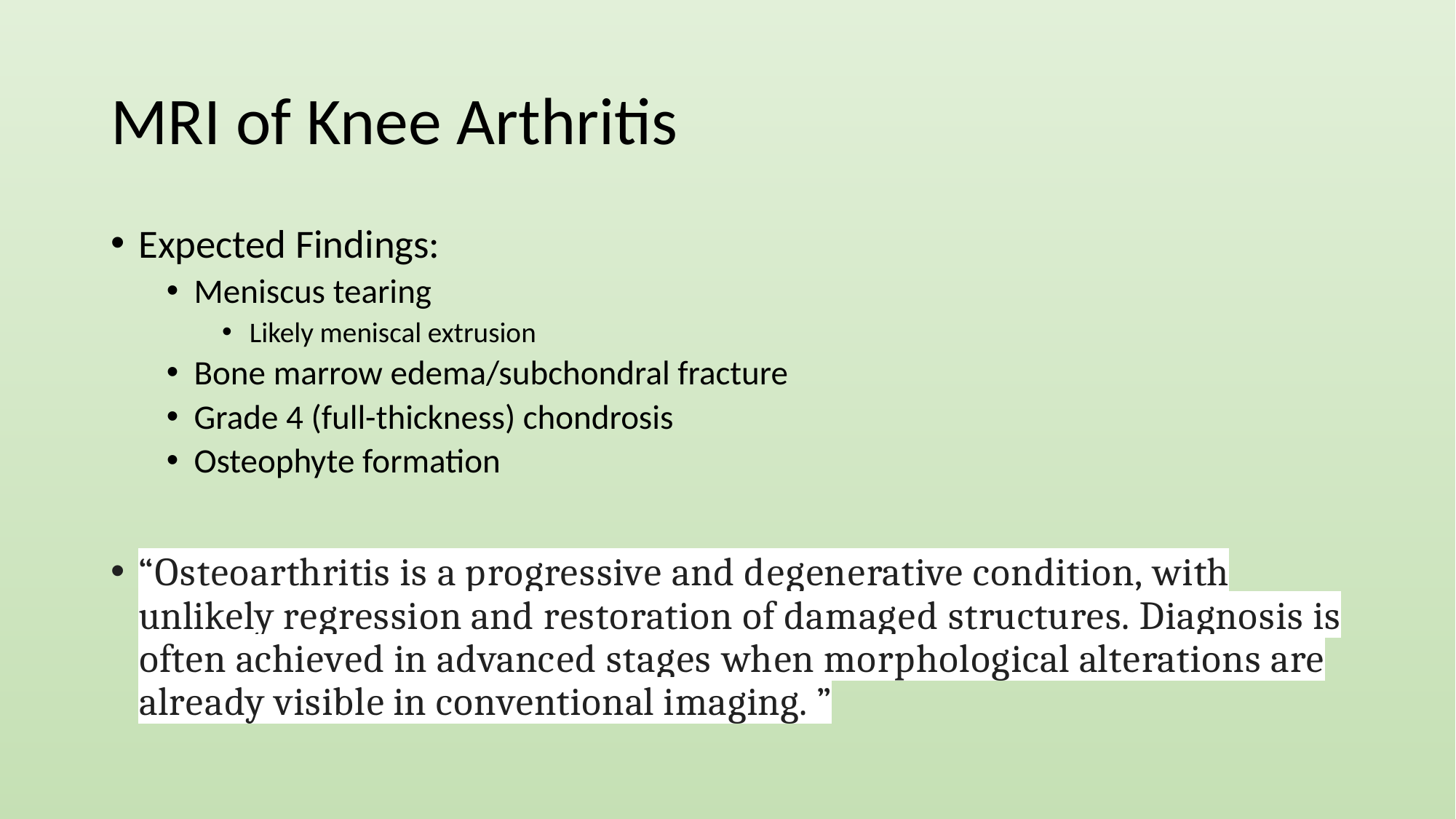

# MRI of Knee Arthritis
Expected Findings:
Meniscus tearing
Likely meniscal extrusion
Bone marrow edema/subchondral fracture
Grade 4 (full-thickness) chondrosis
Osteophyte formation

“Osteoarthritis is a progressive and degenerative condition, with unlikely regression and restoration of damaged structures. Diagnosis is often achieved in advanced stages when morphological alterations are already visible in conventional imaging. ”